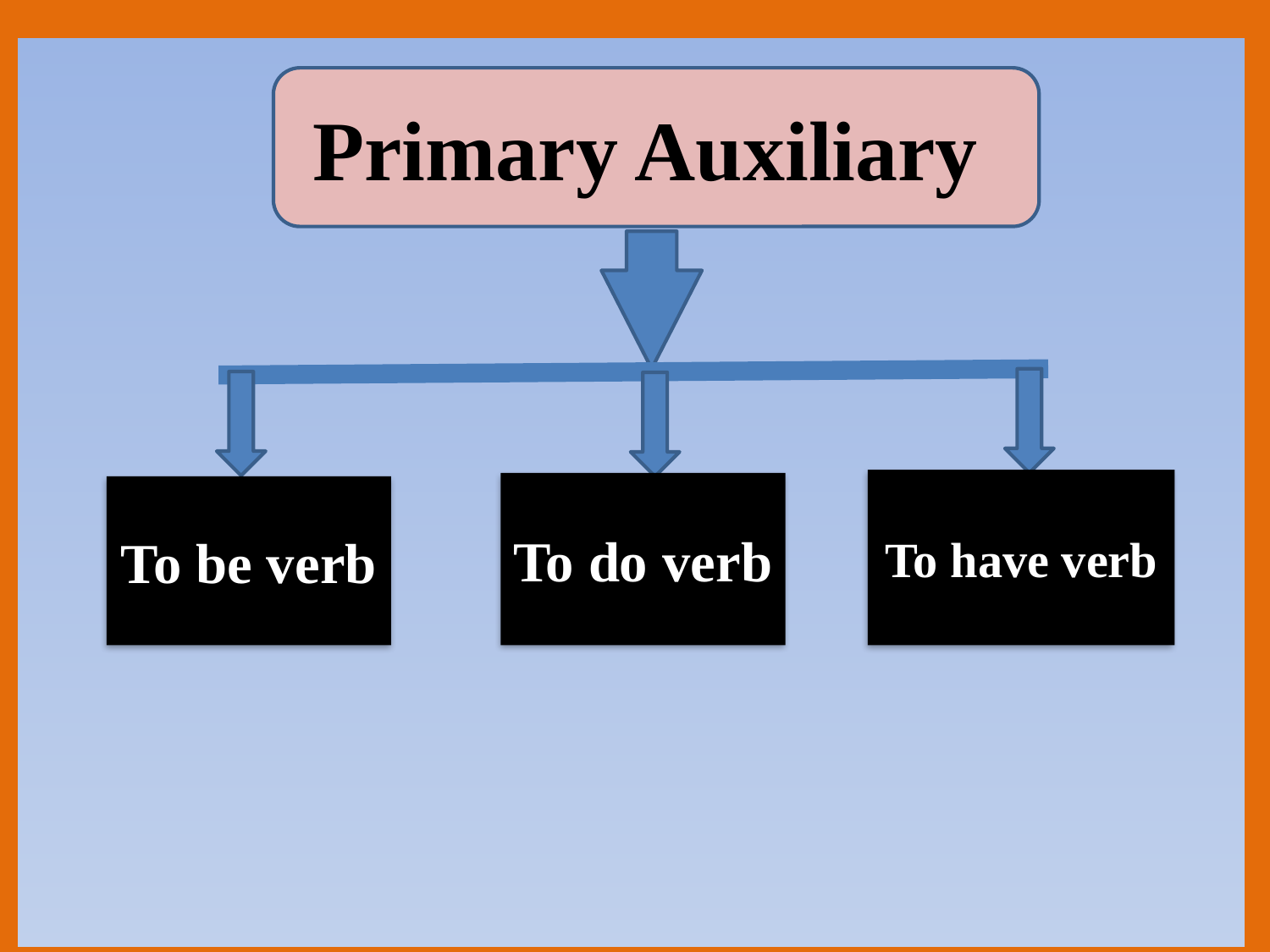

Primary Auxiliary

To have verb

To do verb

To be verb